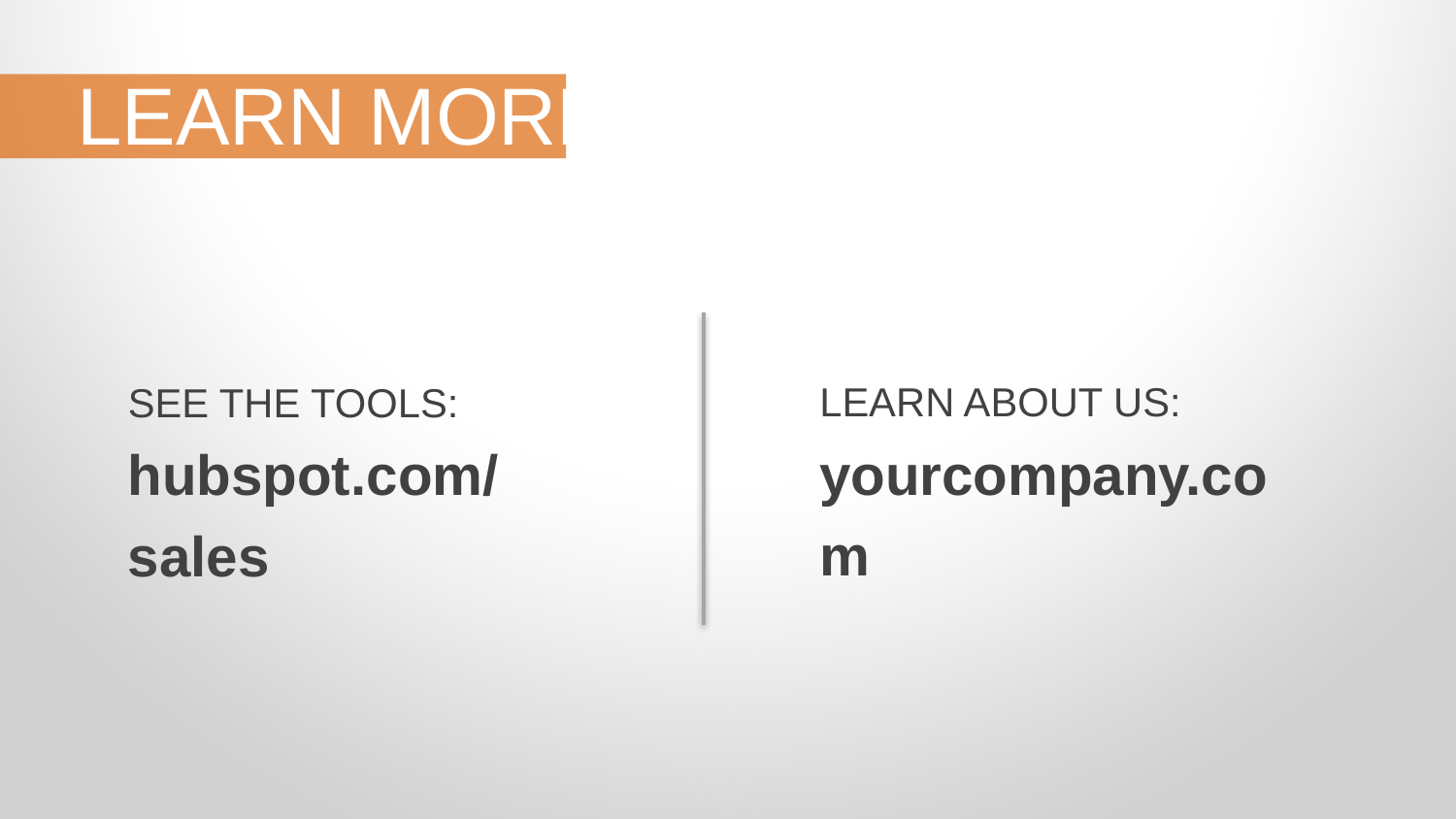

LEARN MORE

LEARN ABOUT US:
yourcompany.com
SEE THE TOOLS:
hubspot.com/sales